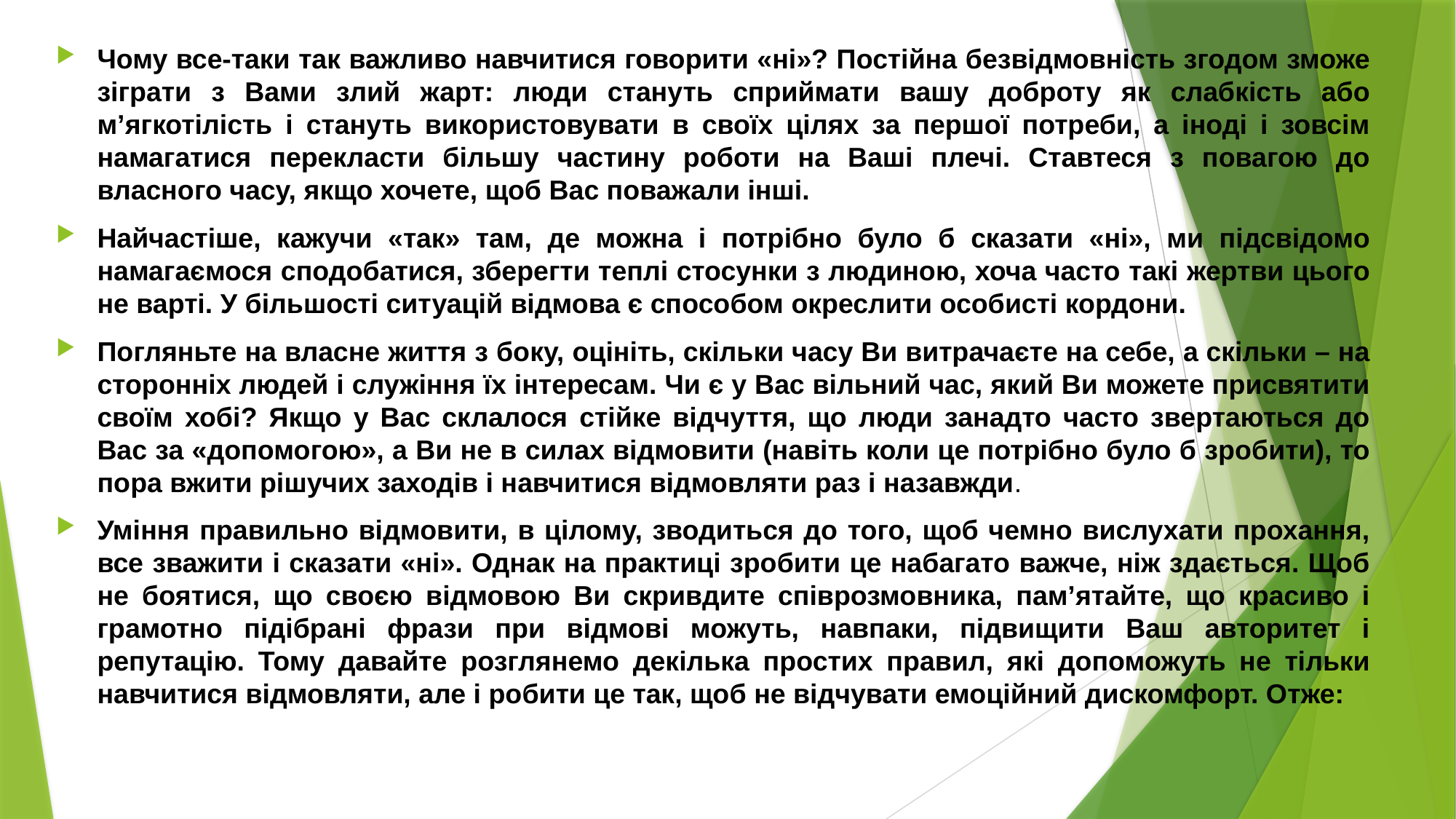

Чому все-таки так важливо навчитися говорити «ні»? Постійна безвідмовність згодом зможе зіграти з Вами злий жарт: люди стануть сприймати вашу доброту як слабкість або м’ягкотілість і стануть використовувати в своїх цілях за першої потреби, а іноді і зовсім намагатися перекласти більшу частину роботи на Ваші плечі. Ставтеся з повагою до власного часу, якщо хочете, щоб Вас поважали інші.
Найчастіше, кажучи «так» там, де можна і потрібно було б сказати «ні», ми підсвідомо намагаємося сподобатися, зберегти теплі стосунки з людиною, хоча часто такі жертви цього не варті. У більшості ситуацій відмова є способом окреслити особисті кордони.
Погляньте на власне життя з боку, оцініть, скільки часу Ви витрачаєте на себе, а скільки – на сторонніх людей і служіння їх інтересам. Чи є у Вас вільний час, який Ви можете присвятити своїм хобі? Якщо у Вас склалося стійке відчуття, що люди занадто часто звертаються до Вас за «допомогою», а Ви не в силах відмовити (навіть коли це потрібно було б зробити), то пора вжити рішучих заходів і навчитися відмовляти раз і назавжди.
Уміння правильно відмовити, в цілому, зводиться до того, щоб чемно вислухати прохання, все зважити і сказати «ні». Однак на практиці зробити це набагато важче, ніж здається. Щоб не боятися, що своєю відмовою Ви скривдите співрозмовника, пам’ятайте, що красиво і грамотно підібрані фрази при відмові можуть, навпаки, підвищити Ваш авторитет і репутацію. Тому давайте розглянемо декілька простих правил, які допоможуть не тільки навчитися відмовляти, але і робити це так, щоб не відчувати емоційний дискомфорт. Отже: